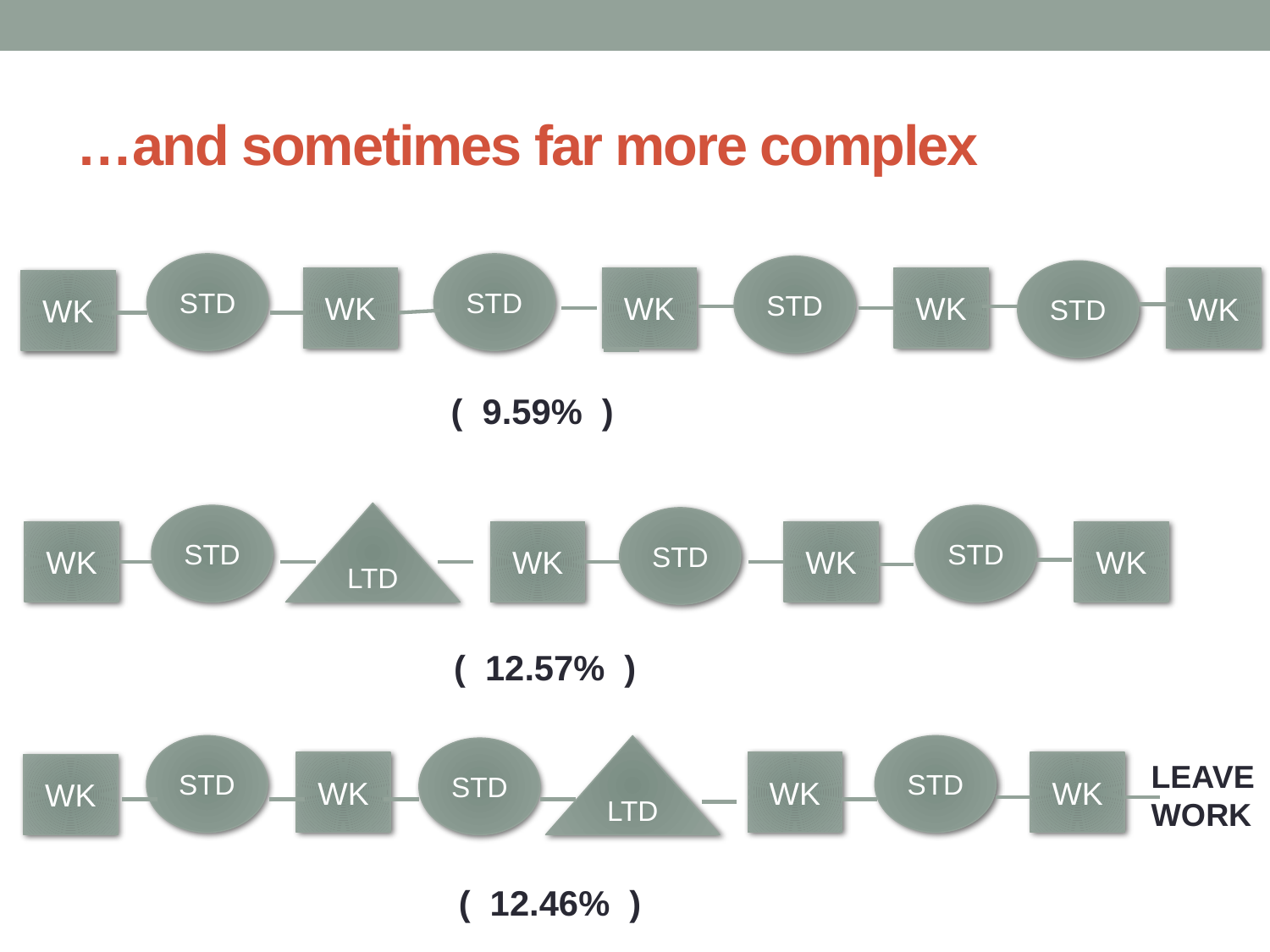

# …and sometimes far more complex
STD
STD
STD
STD
WK
WK
WK
WK
WK
(  9.59%  )
LTD
STD
STD
STD
WK
WK
WK
WK
(  12.57%  )
STD
LTD
STD
STD
LEAVE
WORK
WK
WK
WK
WK
(  12.46%  )